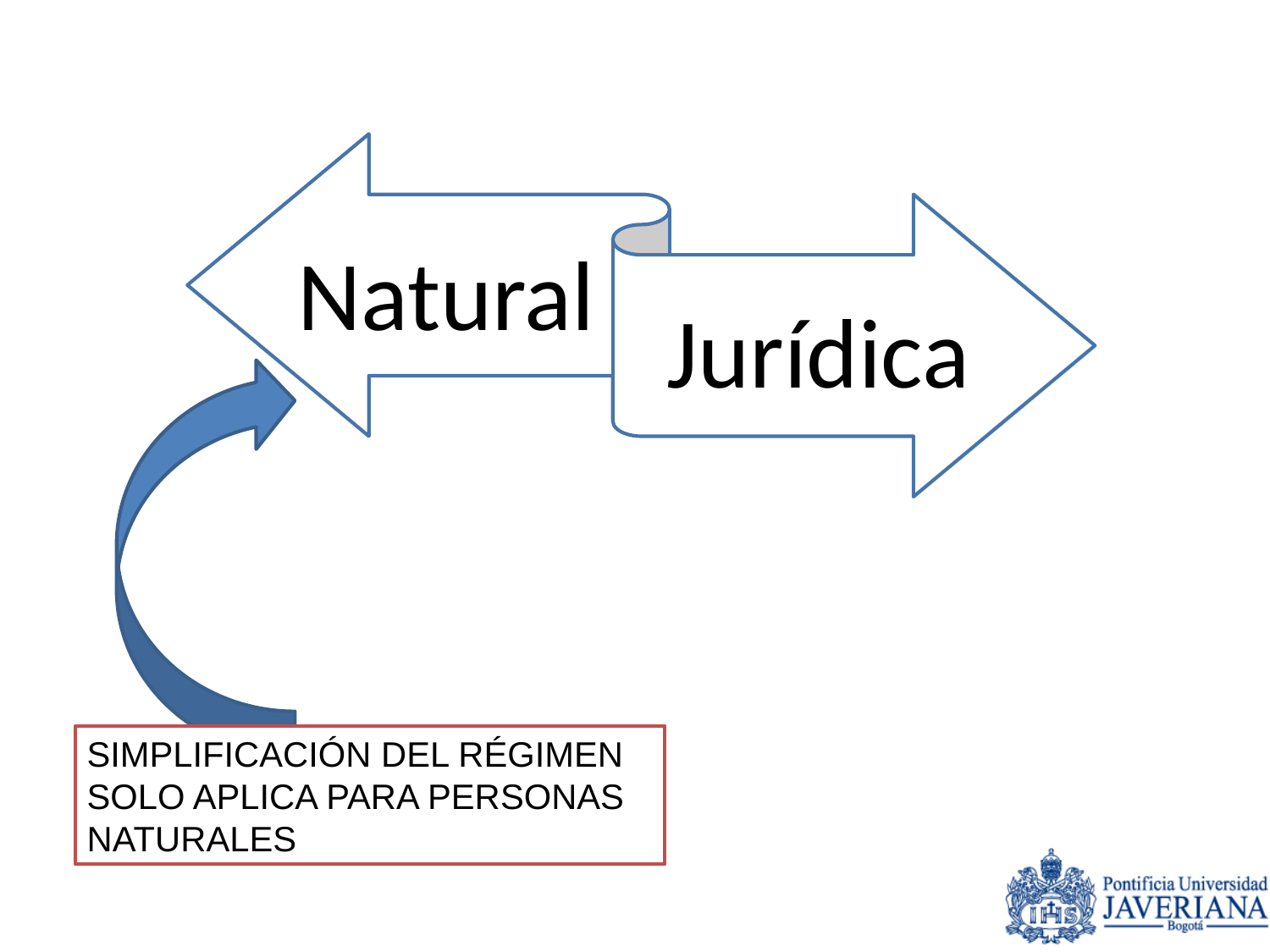

Natural
Jurídica

SIMPLIFICACIÓN DEL RÉGIMEN SOLO APLICA PARA PERSONAS NATURALES